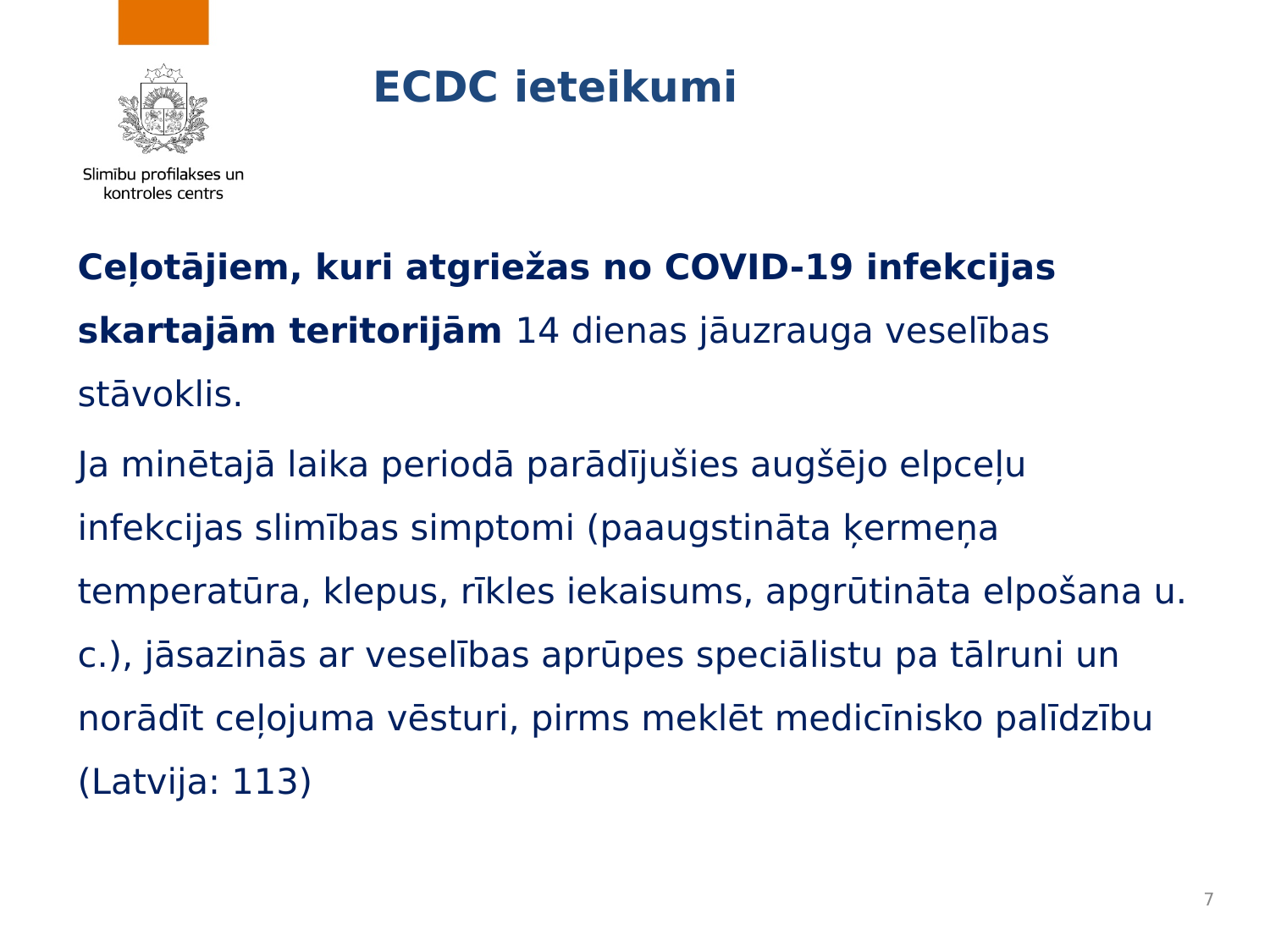

# ECDC ieteikumi
Ceļotājiem, kuri atgriežas no COVID-19 infekcijas skartajām teritorijām 14 dienas jāuzrauga veselības stāvoklis.
Ja minētajā laika periodā parādījušies augšējo elpceļu infekcijas slimības simptomi (paaugstināta ķermeņa temperatūra, klepus, rīkles iekaisums, apgrūtināta elpošana u. c.), jāsazinās ar veselības aprūpes speciālistu pa tālruni un norādīt ceļojuma vēsturi, pirms meklēt medicīnisko palīdzību (Latvija: 113)
7